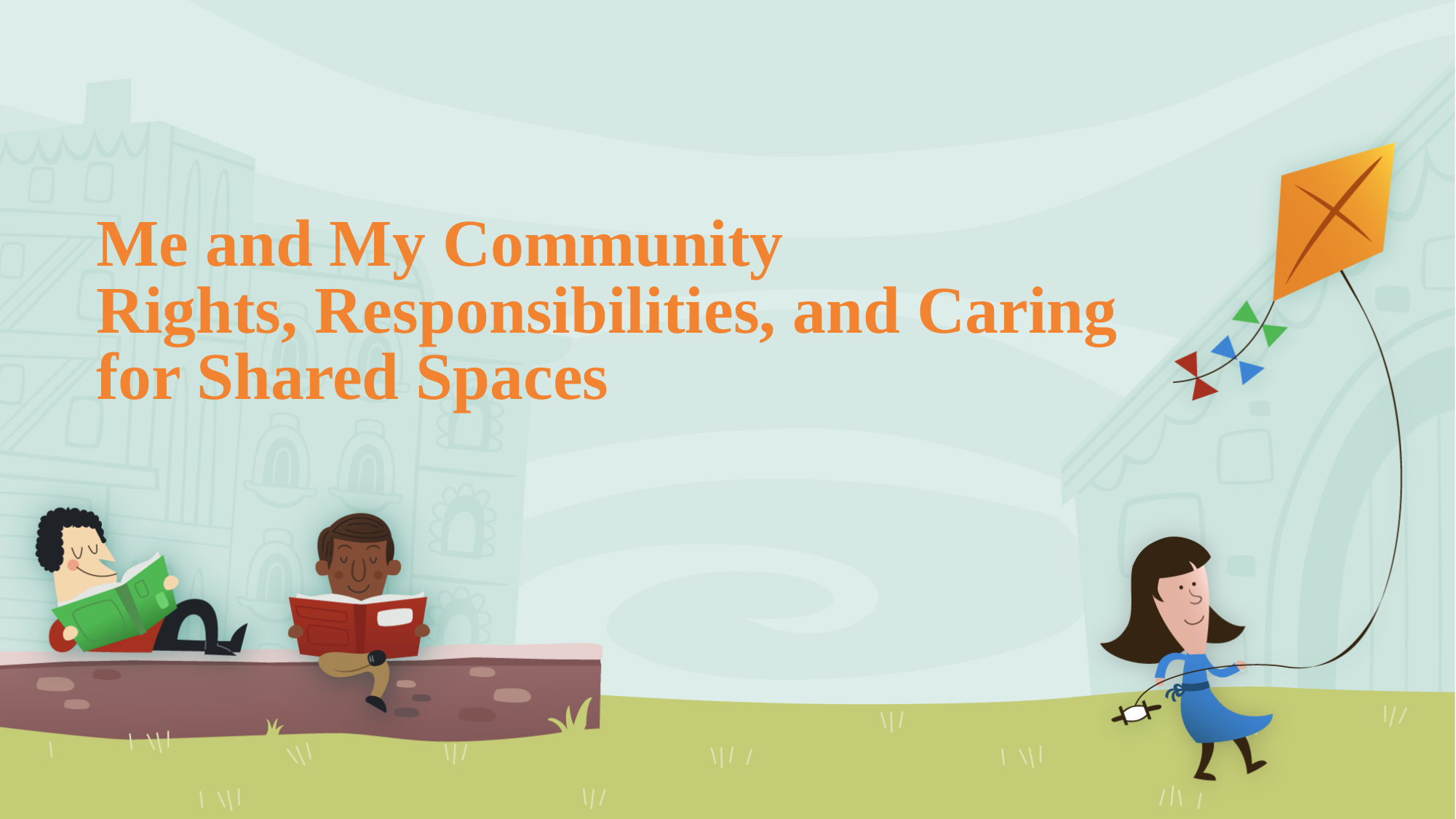

# Me and My Community Rights, Responsibilities, and Caring for Shared Spaces